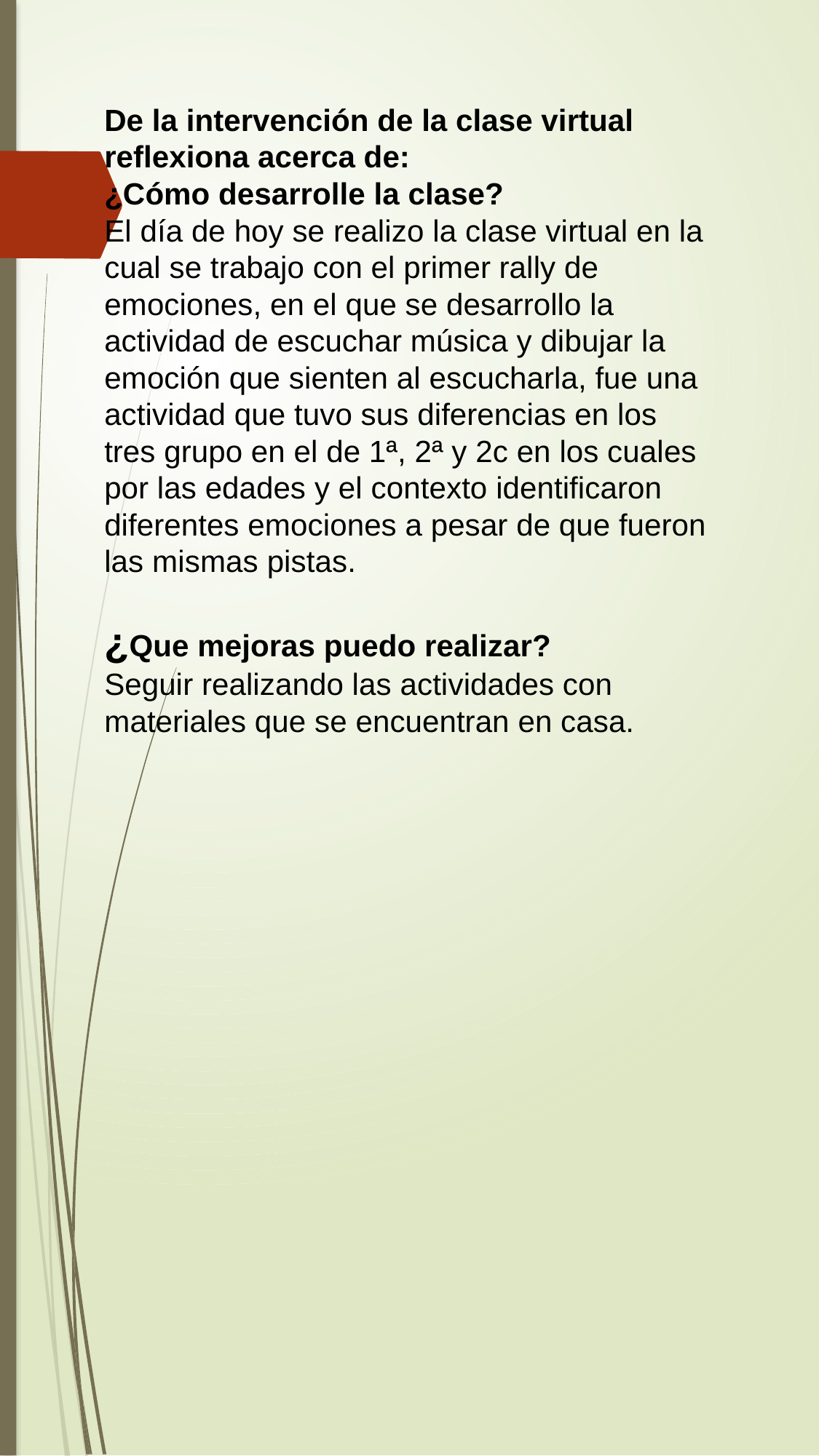

De la intervención de la clase virtual reflexiona acerca de:
¿Cómo desarrolle la clase?
El día de hoy se realizo la clase virtual en la cual se trabajo con el primer rally de emociones, en el que se desarrollo la actividad de escuchar música y dibujar la emoción que sienten al escucharla, fue una actividad que tuvo sus diferencias en los tres grupo en el de 1ª, 2ª y 2c en los cuales por las edades y el contexto identificaron diferentes emociones a pesar de que fueron las mismas pistas.

¿Que mejoras puedo realizar?
Seguir realizando las actividades con materiales que se encuentran en casa.